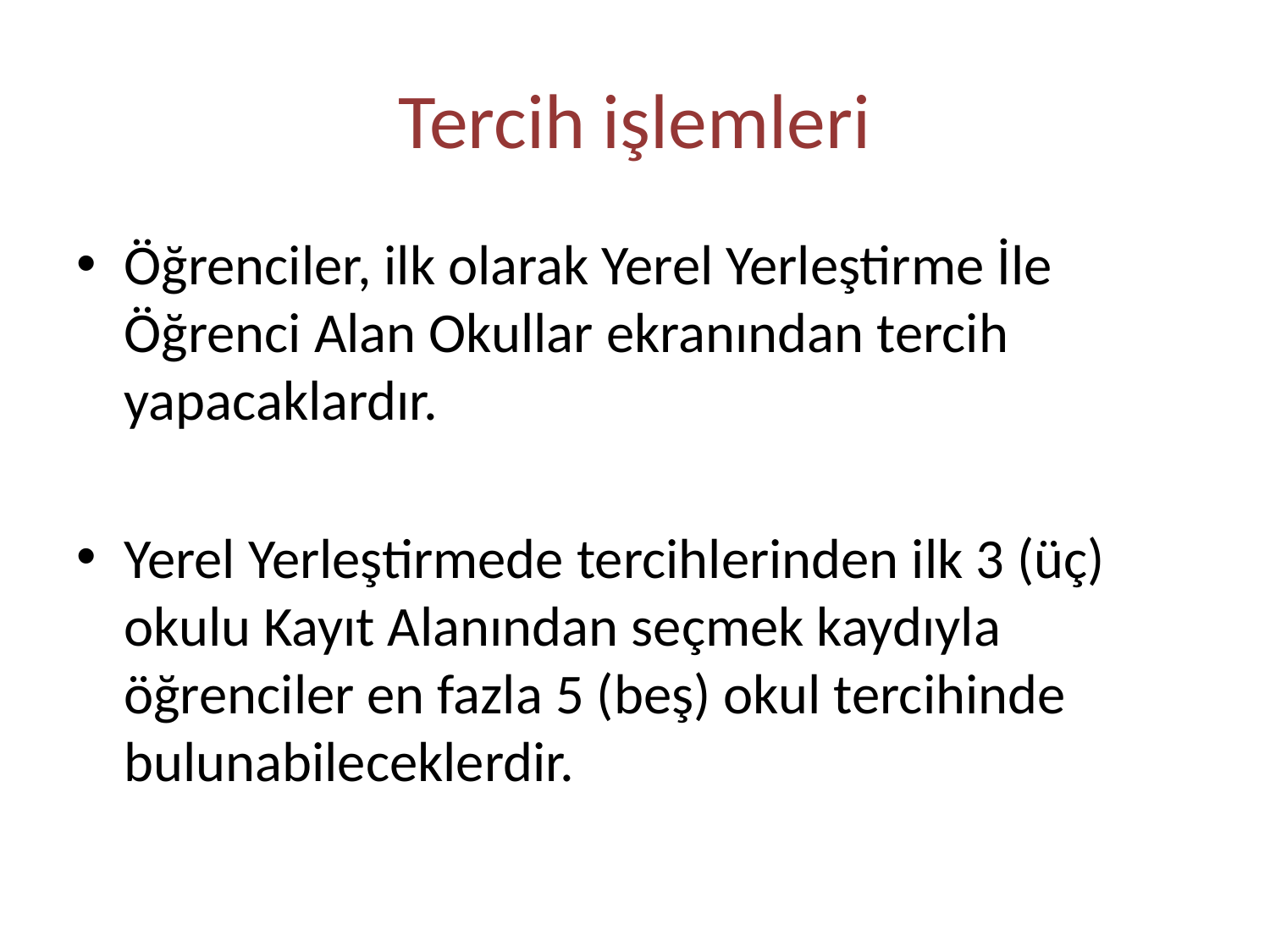

# Tercih işlemleri
Öğrenciler, ilk olarak Yerel Yerleştirme İle Öğrenci Alan Okullar ekranından tercih yapacaklardır.

Yerel Yerleştirmede tercihlerinden ilk 3 (üç) okulu Kayıt Alanından seçmek kaydıyla öğrenciler en fazla 5 (beş) okul tercihinde bulunabileceklerdir.